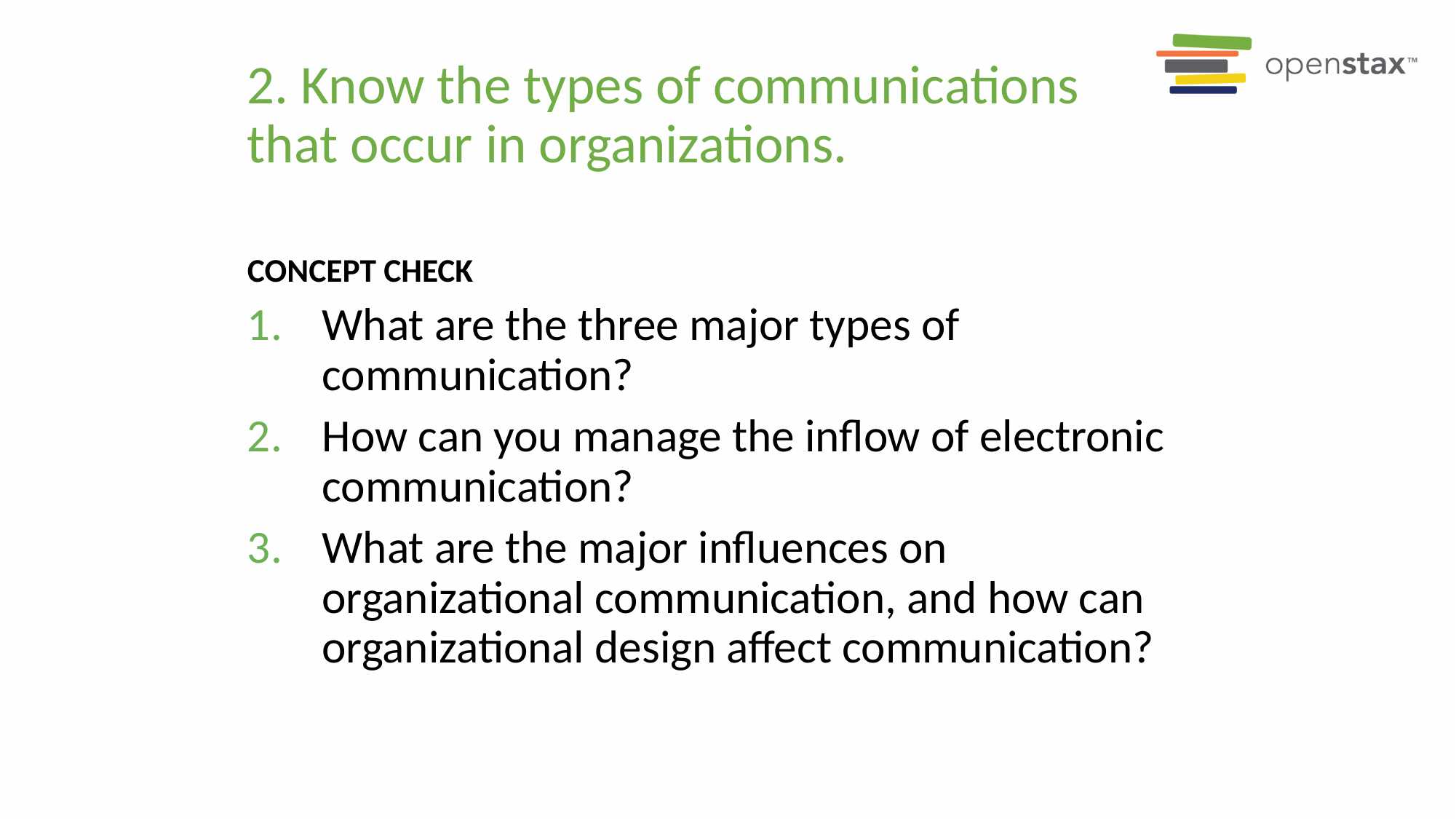

# 2. Know the types of communications that occur in organizations.
Concept Check
What are the three major types of communication?
How can you manage the inflow of electronic communication?
What are the major influences on organizational communication, and how can organizational design affect communication?